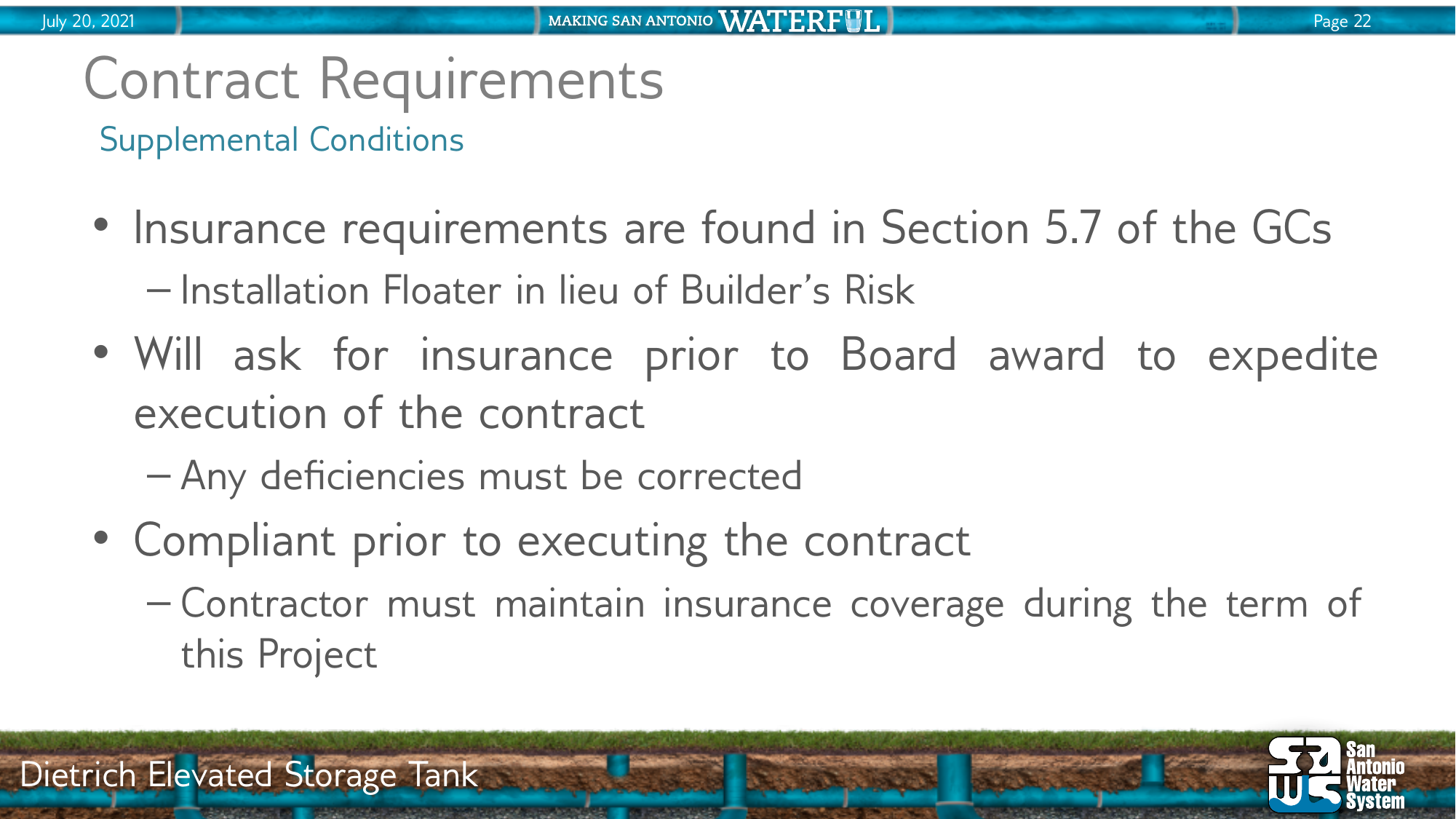

# Contract Requirements
Supplemental Conditions

Insurance requirements are found in Section 5.7 of the GCs
Installation Floater in lieu of Builder’s Risk
Will ask for insurance prior to Board award to expedite execution of the contract
Any deficiencies must be corrected
Compliant prior to executing the contract
Contractor must maintain insurance coverage during the term of  this Project